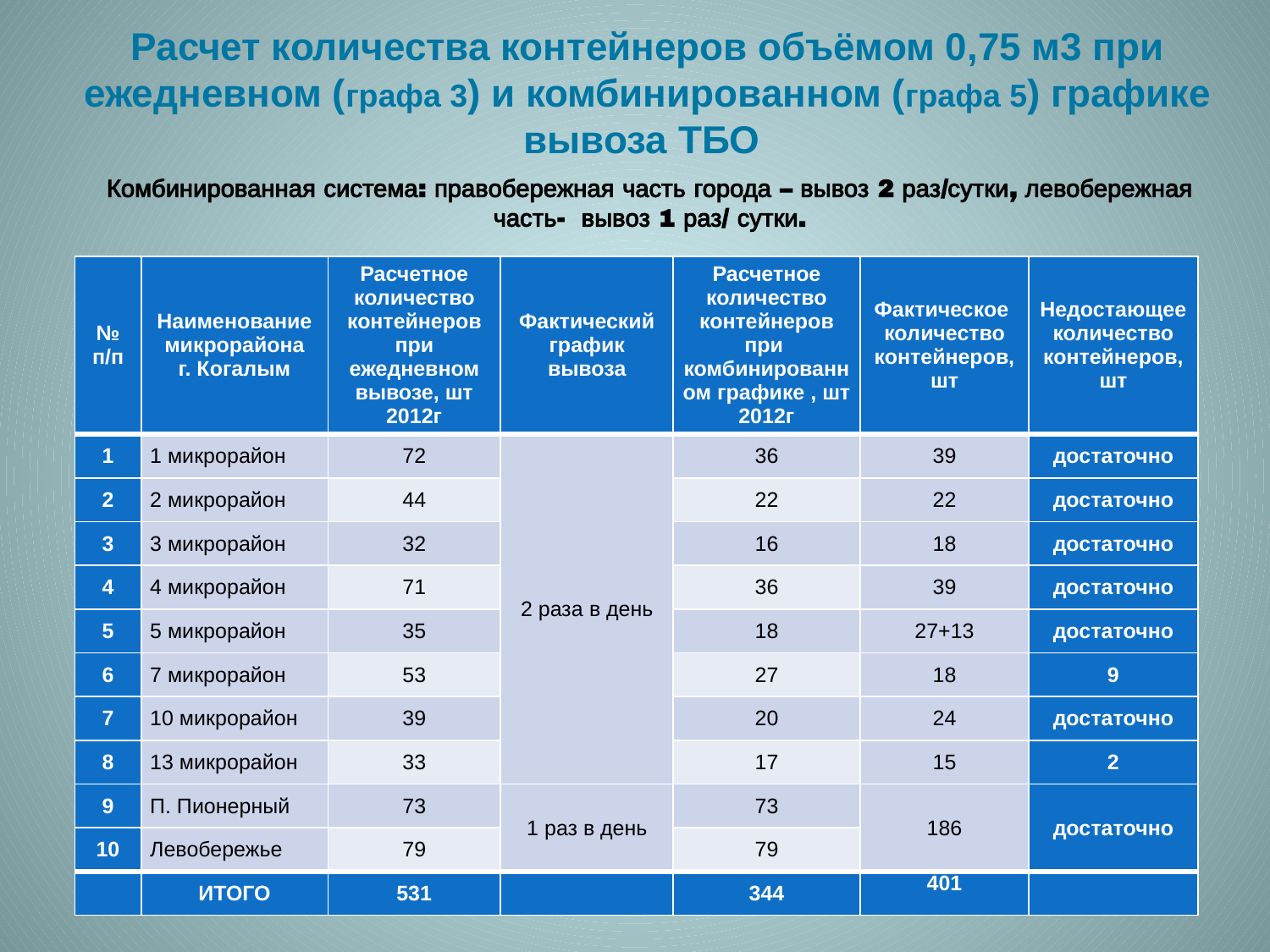

# Расчет количества контейнеров объёмом 0,75 м3 при ежедневном (графа 3) и комбинированном (графа 5) графике вывоза ТБО
Комбинированная система: правобережная часть города – вывоз 2 раз/сутки, левобережная часть-  вывоз 1 раз/ сутки.
| № п/п | Наименование микрорайона г. Когалым | Расчетное количество контейнеров при ежедневном вывозе, шт 2012г | Фактический график вывоза | Расчетное количество контейнеров при комбинированном графике , шт 2012г | Фактическое количество контейнеров, шт | Недостающее количество контейнеров, шт |
| --- | --- | --- | --- | --- | --- | --- |
| 1 | 1 микрорайон | 72 | 2 раза в день | 36 | 39 | достаточно |
| 2 | 2 микрорайон | 44 |  | 22 | 22 | достаточно |
| 3 | 3 микрорайон | 32 |  | 16 | 18 | достаточно |
| 4 | 4 микрорайон | 71 |  | 36 | 39 | достаточно |
| 5 | 5 микрорайон | 35 |  | 18 | 27+13 | достаточно |
| 6 | 7 микрорайон | 53 |  | 27 | 18 | 9 |
| 7 | 10 микрорайон | 39 |  | 20 | 24 | достаточно |
| 8 | 13 микрорайон | 33 |  | 17 | 15 | 2 |
| 9 | П. Пионерный | 73 | 1 раз в день | 73 | 186 | достаточно |
| 10 | Левобережье | 79 |  | 79 |  |  |
|  | ИТОГО | 531 |  | 344 | 401 |  |